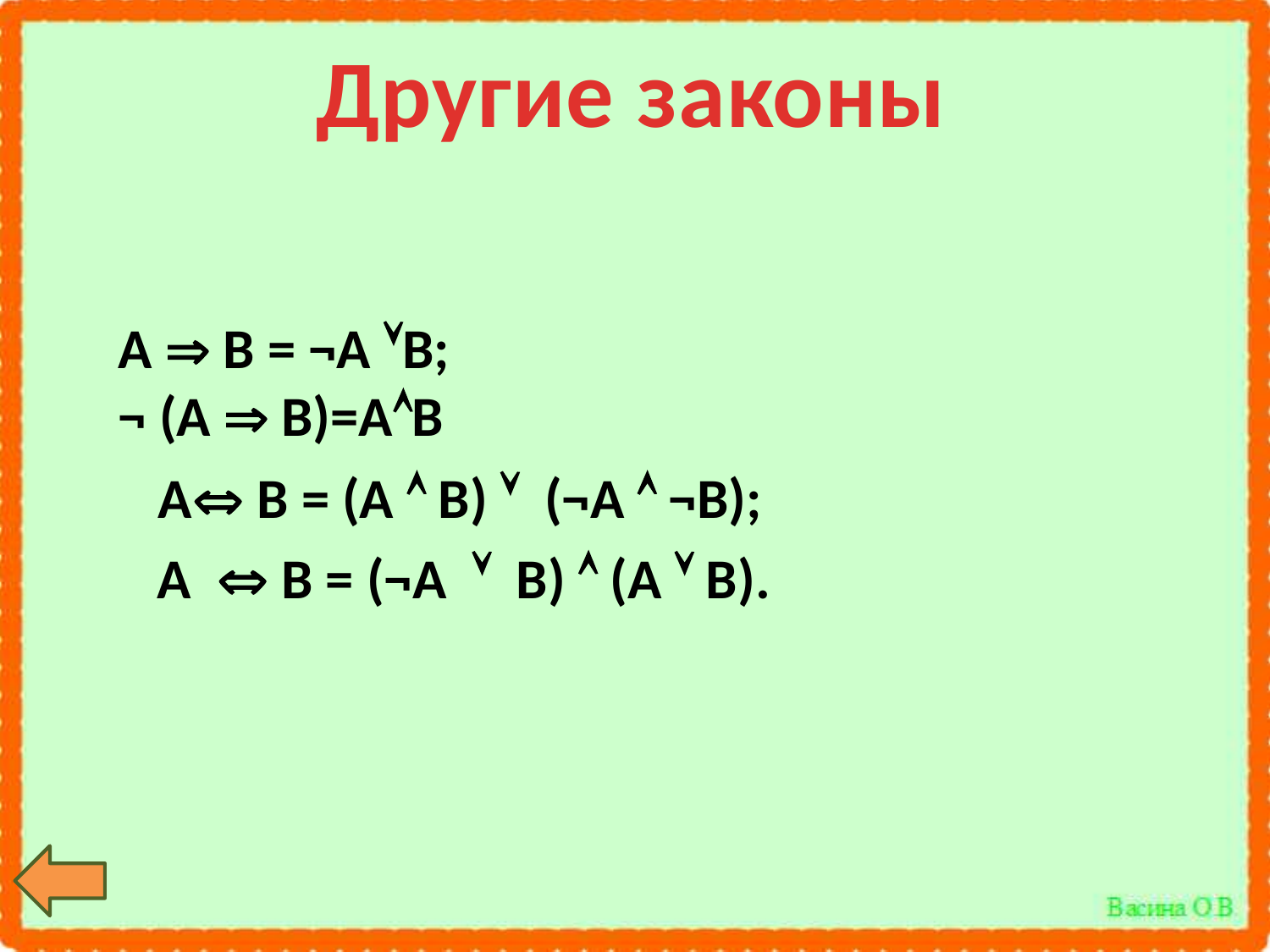

Другие законы
 А ⇒ В = ¬A ∨В;
 ¬ (A ⇒ B)=A∧B
А⇔ В = (А ∧ В) ∨  (¬A ∧ ¬B);
А  ⇔ В = (¬A  ∨  В) ∧ (А ∨ B).